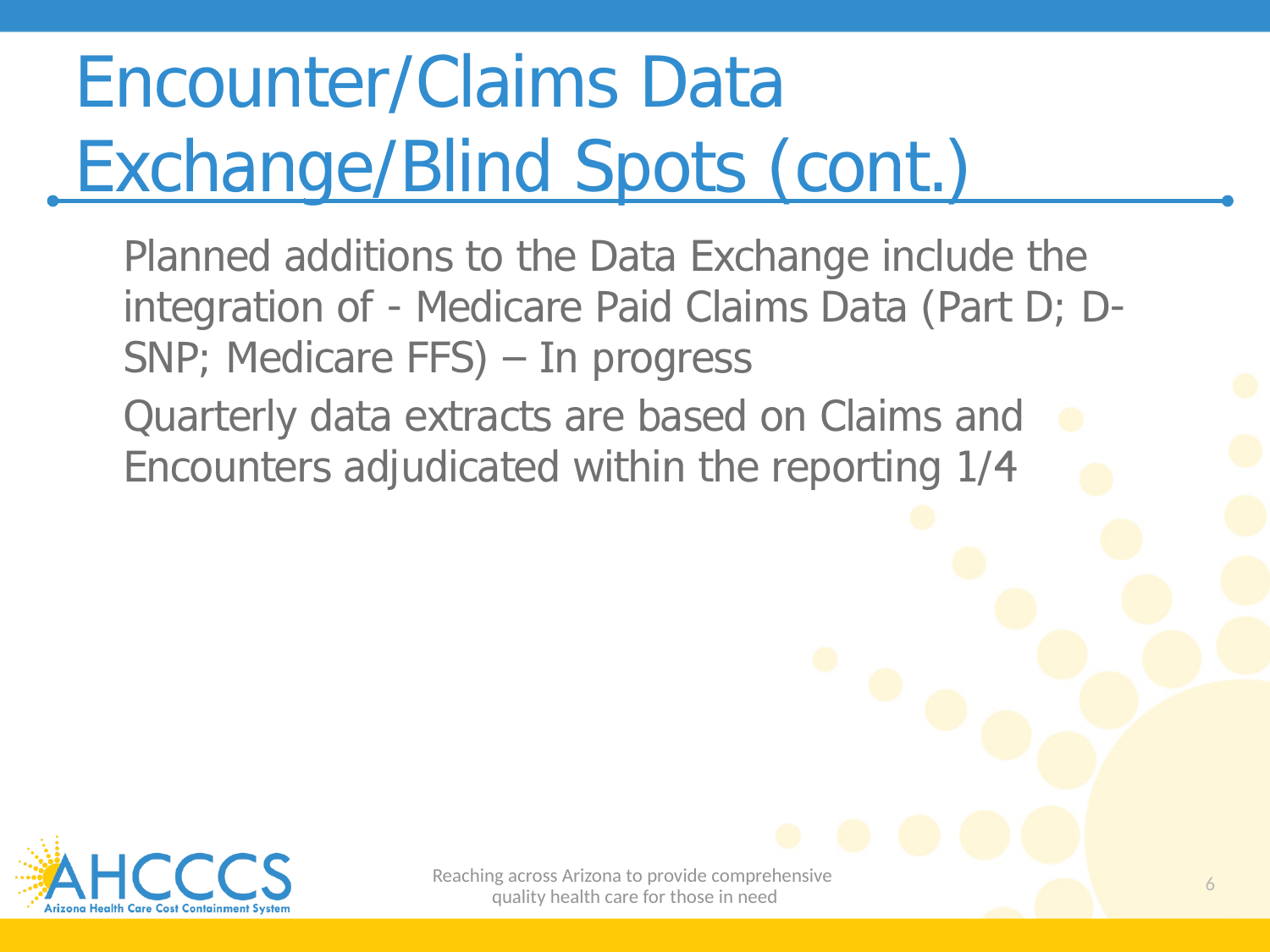

# Encounter/Claims Data Exchange/Blind Spots (cont.)
Planned additions to the Data Exchange include the integration of - Medicare Paid Claims Data (Part D; D-SNP; Medicare FFS) – In progress
Quarterly data extracts are based on Claims and Encounters adjudicated within the reporting 1/4

Reaching across Arizona to provide comprehensive
quality health care for those in need
6